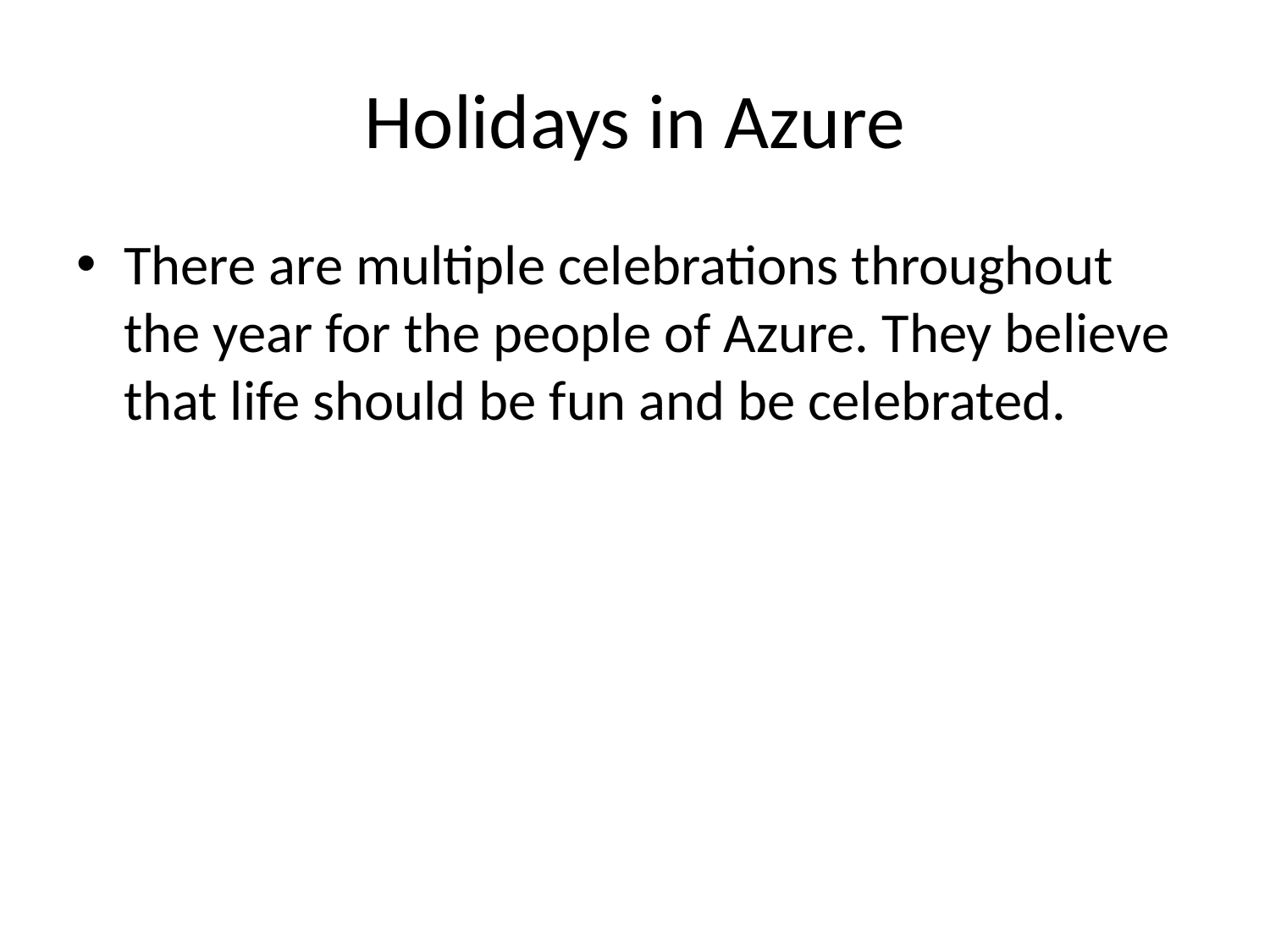

# Holidays in Azure
There are multiple celebrations throughout the year for the people of Azure. They believe that life should be fun and be celebrated.